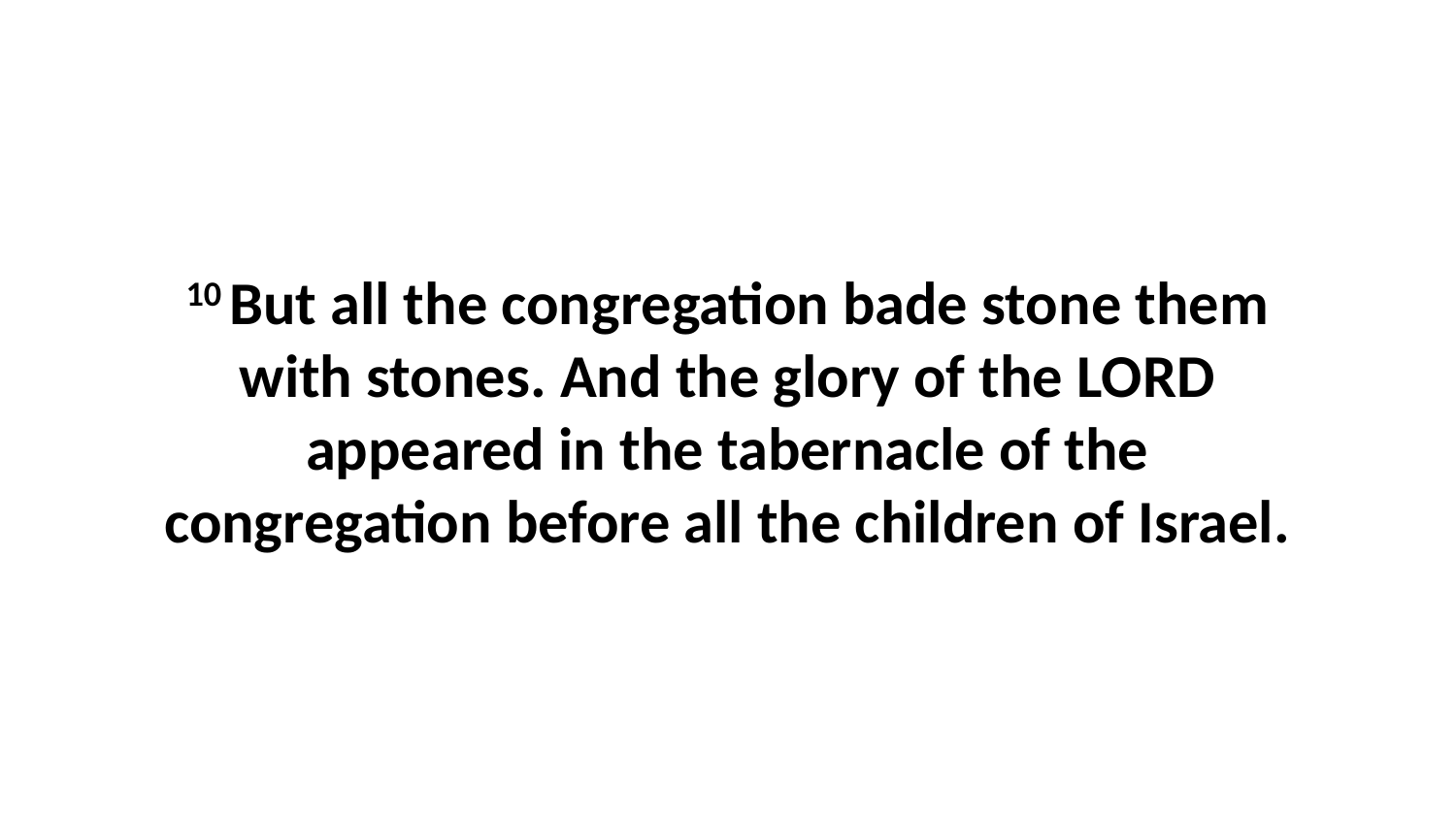

10 But all the congregation bade stone them with stones. And the glory of the LORD appeared in the tabernacle of the congregation before all the children of Israel.